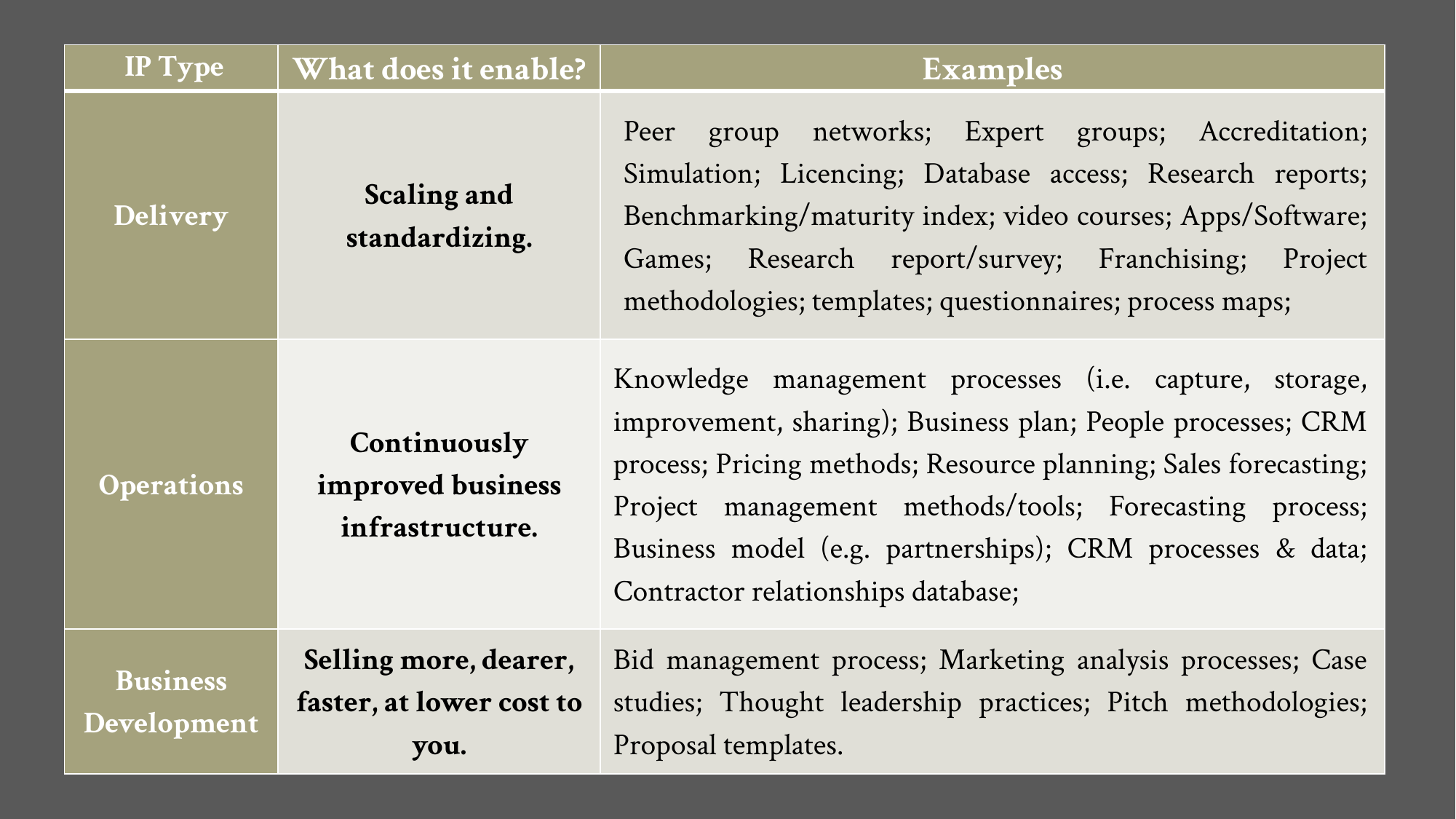

| IP Type | What does it enable? | Examples |
| --- | --- | --- |
| Delivery | Scaling and standardizing. | Peer group networks; Expert groups; Accreditation; Simulation; Licencing; Database access; Research reports; Benchmarking/maturity index; video courses; Apps/Software; Games; Research report/survey; Franchising; Project methodologies; templates; questionnaires; process maps; |
| Operations | Continuously improved business infrastructure. | Knowledge management processes (i.e. capture, storage, improvement, sharing); Business plan; People processes; CRM process; Pricing methods; Resource planning; Sales forecasting; Project management methods/tools; Forecasting process; Business model (e.g. partnerships); CRM processes & data; Contractor relationships database; |
| Business Development | Selling more, dearer, faster, at lower cost to you. | Bid management process; Marketing analysis processes; Case studies; Thought leadership practices; Pitch methodologies; Proposal templates. |
#